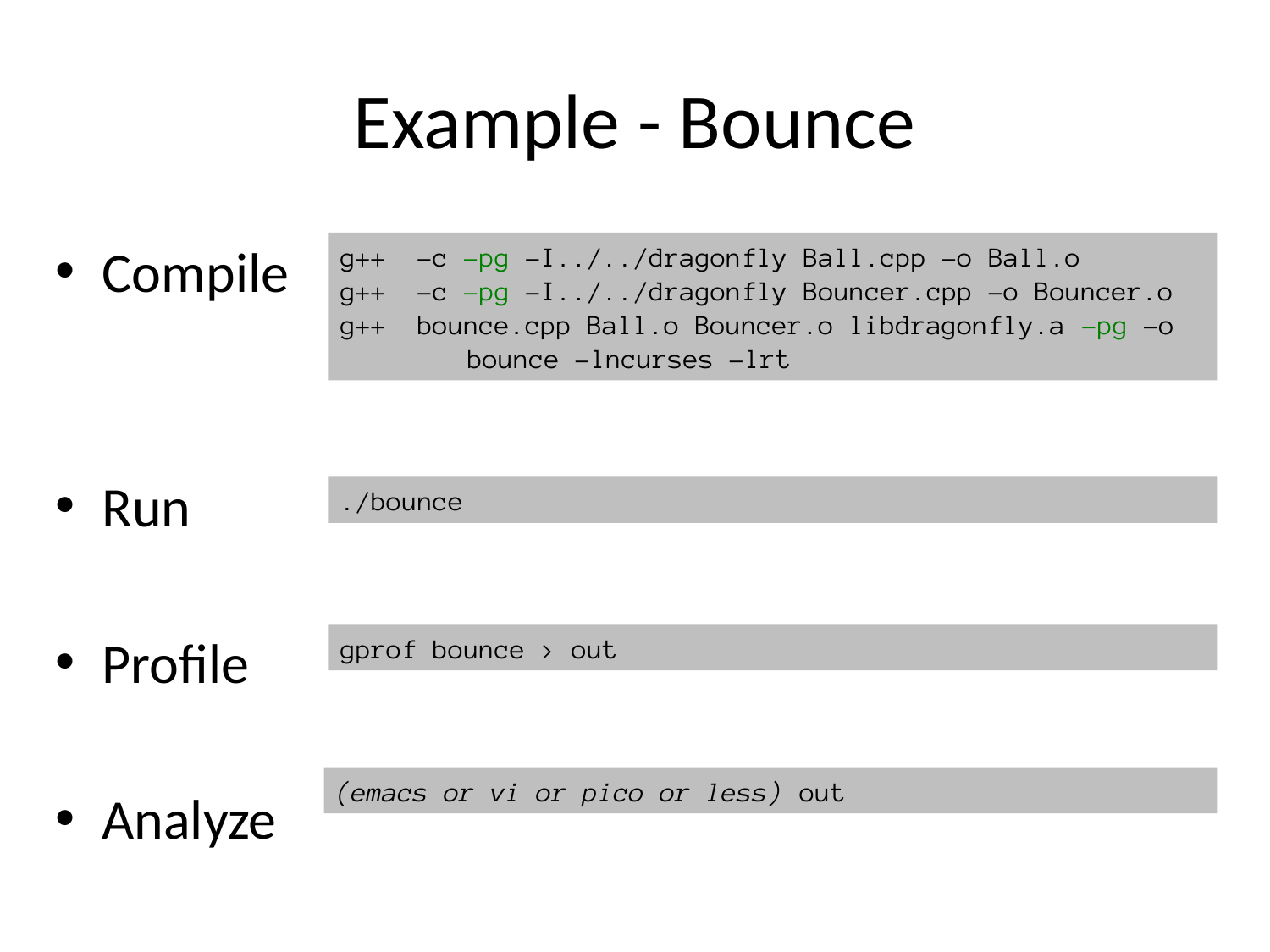

# Example - Bounce
Compile

Run

Profile

Analyze
g++  -c –pg -I../../dragonfly Ball.cpp -o Ball.o
g++  -c –pg -I../../dragonfly Bouncer.cpp -o Bouncer.o
g++  bounce.cpp Ball.o Bouncer.o libdragonfly.a –pg -o 	bounce -lncurses -lrt
./bounce
gprof bounce > out
(emacs or vi or pico or less) out